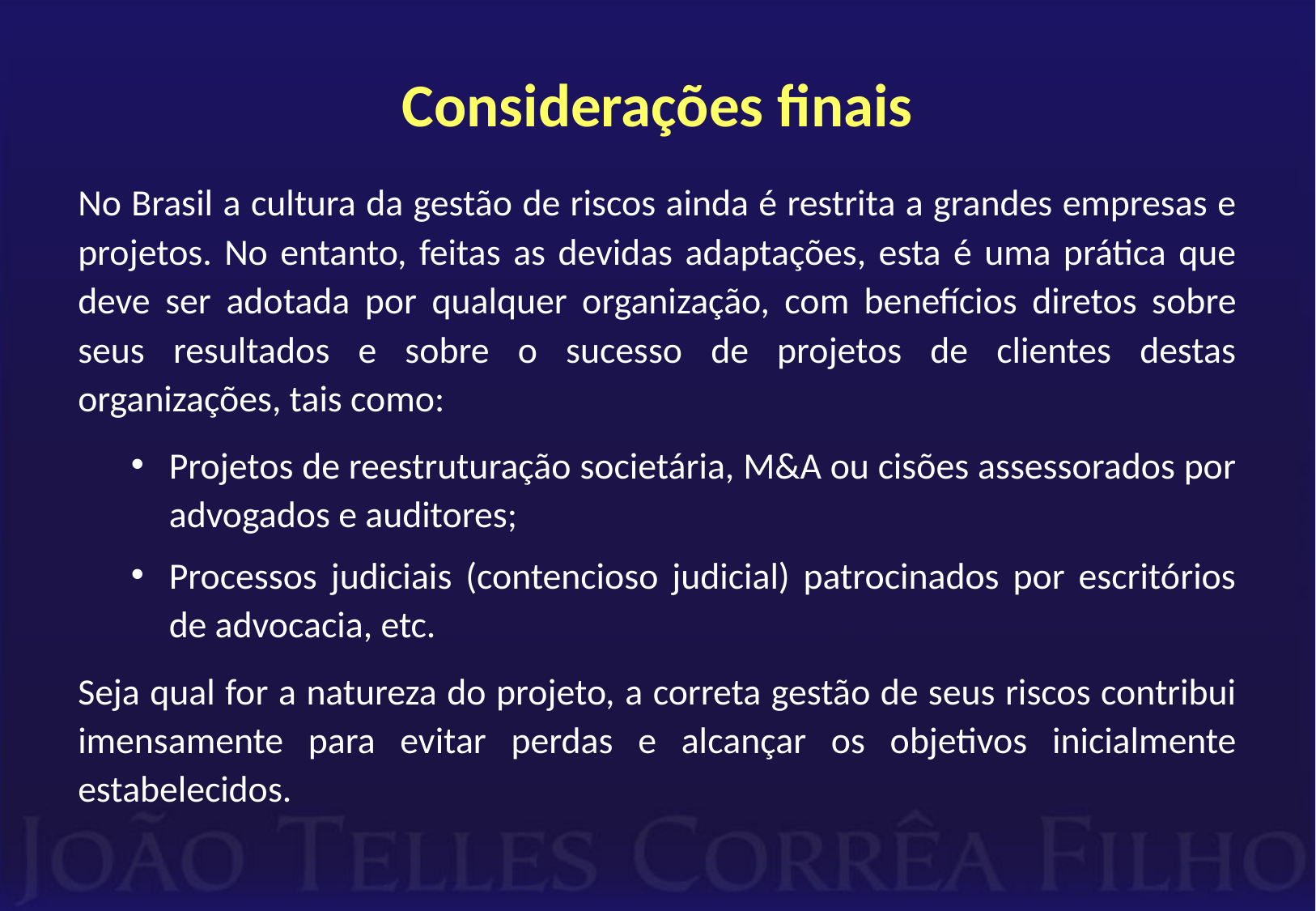

# Considerações finais
No Brasil a cultura da gestão de riscos ainda é restrita a grandes empresas e projetos. No entanto, feitas as devidas adaptações, esta é uma prática que deve ser adotada por qualquer organização, com benefícios diretos sobre seus resultados e sobre o sucesso de projetos de clientes destas organizações, tais como:
Projetos de reestruturação societária, M&A ou cisões assessorados por advogados e auditores;
Processos judiciais (contencioso judicial) patrocinados por escritórios de advocacia, etc.
Seja qual for a natureza do projeto, a correta gestão de seus riscos contribui imensamente para evitar perdas e alcançar os objetivos inicialmente estabelecidos.